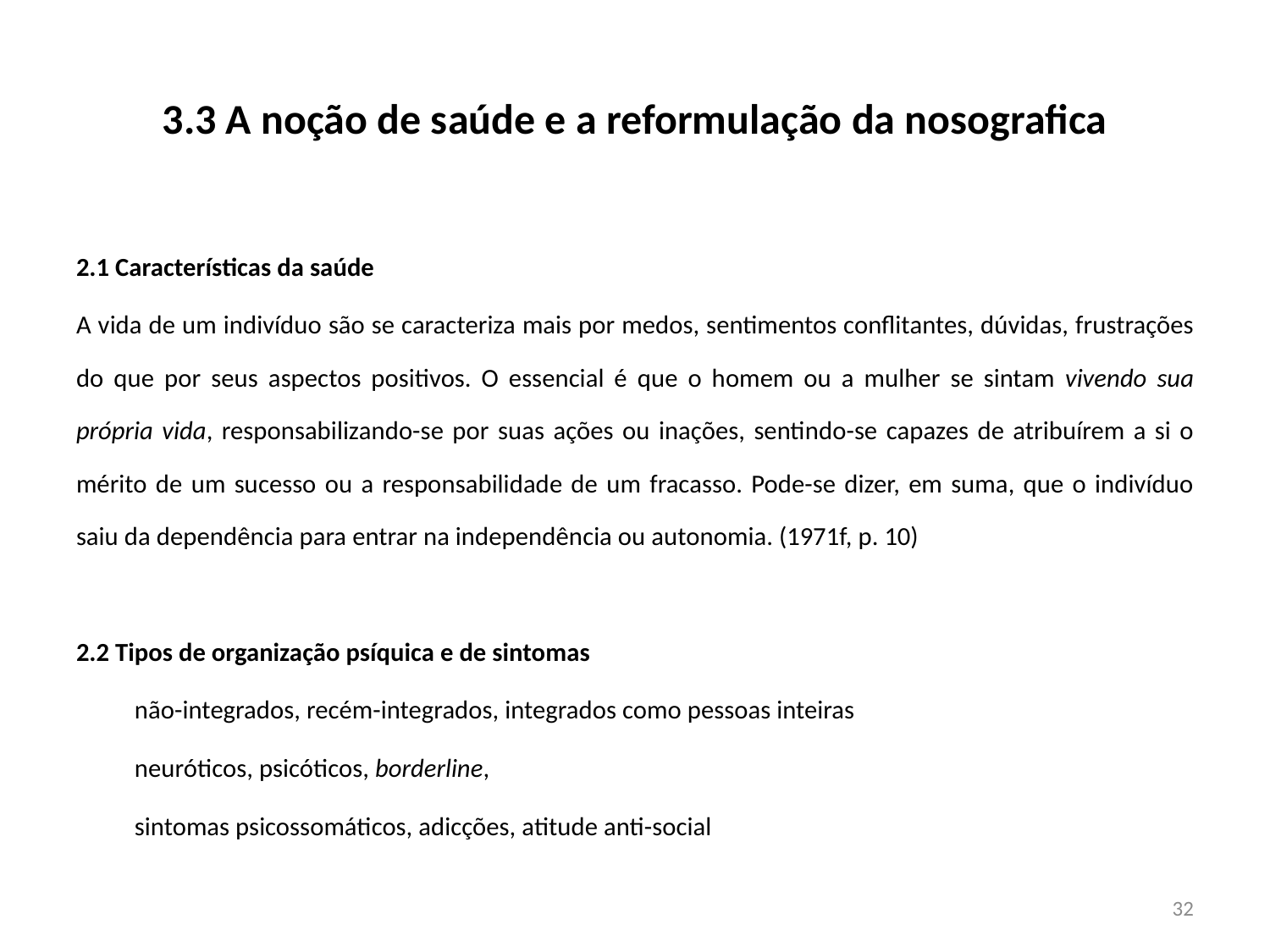

# 3.3 A noção de saúde e a reformulação da nosografica
2.1 Características da saúde
A vida de um indivíduo são se caracteriza mais por medos, sentimentos conflitantes, dúvidas, frustrações do que por seus aspectos positivos. O essencial é que o homem ou a mulher se sintam vivendo sua própria vida, responsabilizando-se por suas ações ou inações, sentindo-se capazes de atribuírem a si o mérito de um sucesso ou a responsabilidade de um fracasso. Pode-se dizer, em suma, que o indivíduo saiu da dependência para entrar na independência ou autonomia. (1971f, p. 10)

2.2 Tipos de organização psíquica e de sintomas
	não-integrados, recém-integrados, integrados como pessoas inteiras
	neuróticos, psicóticos, borderline,
	sintomas psicossomáticos, adicções, atitude anti-social
32